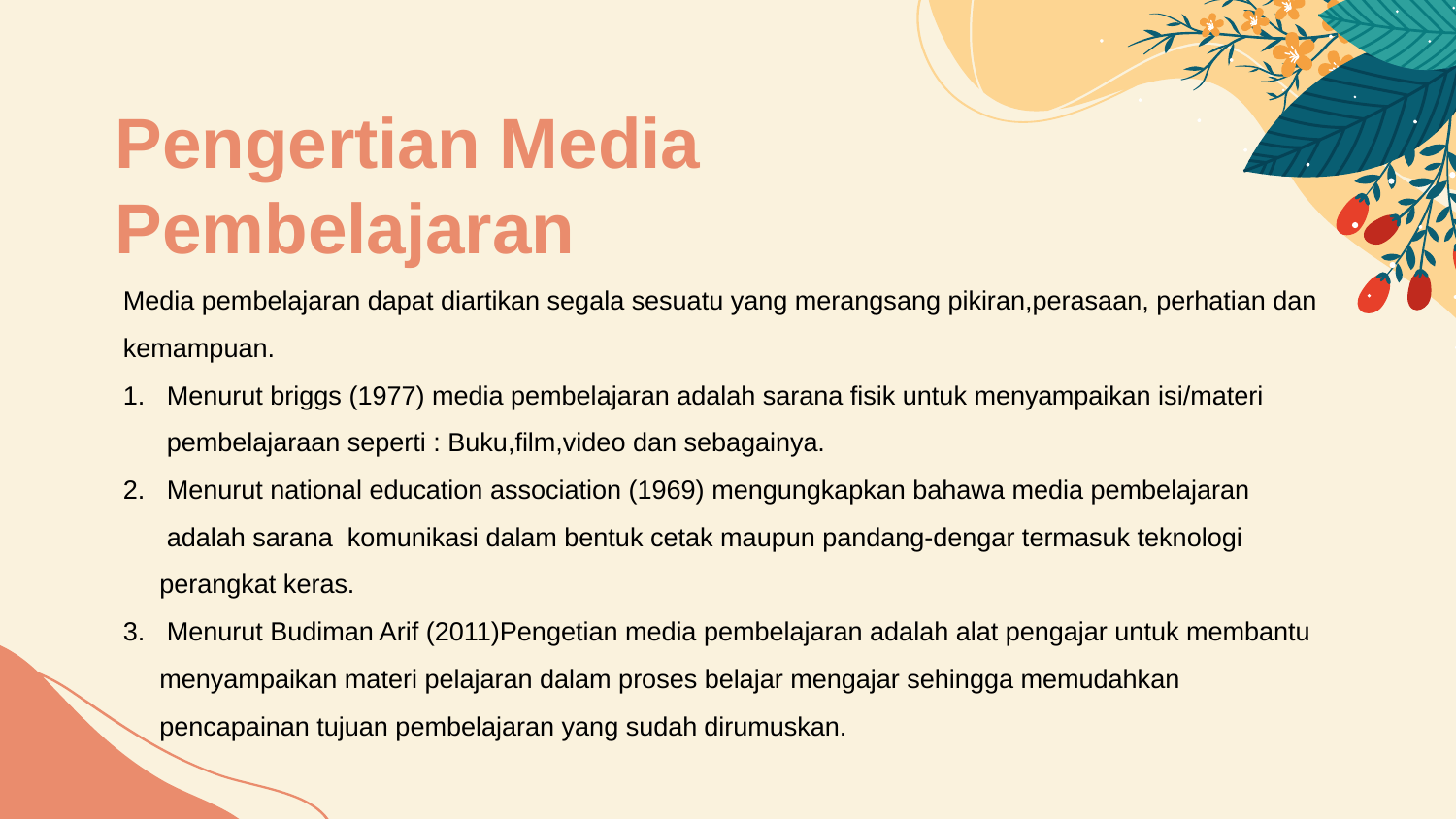

# Pengertian Media Pembelajaran
Media pembelajaran dapat diartikan segala sesuatu yang merangsang pikiran,perasaan, perhatian dan kemampuan.
1.   Menurut briggs (1977) media pembelajaran adalah sarana fisik untuk menyampaikan isi/materi
      pembelajaraan seperti : Buku,film,video dan sebagainya.
2.   Menurut national education association (1969) mengungkapkan bahawa media pembelajaran
      adalah sarana  komunikasi dalam bentuk cetak maupun pandang-dengar termasuk teknologi perangkat keras.
3.   Menurut Budiman Arif (2011)Pengetian media pembelajaran adalah alat pengajar untuk membantu menyampaikan materi pelajaran dalam proses belajar mengajar sehingga memudahkan pencapainan tujuan pembelajaran yang sudah dirumuskan.